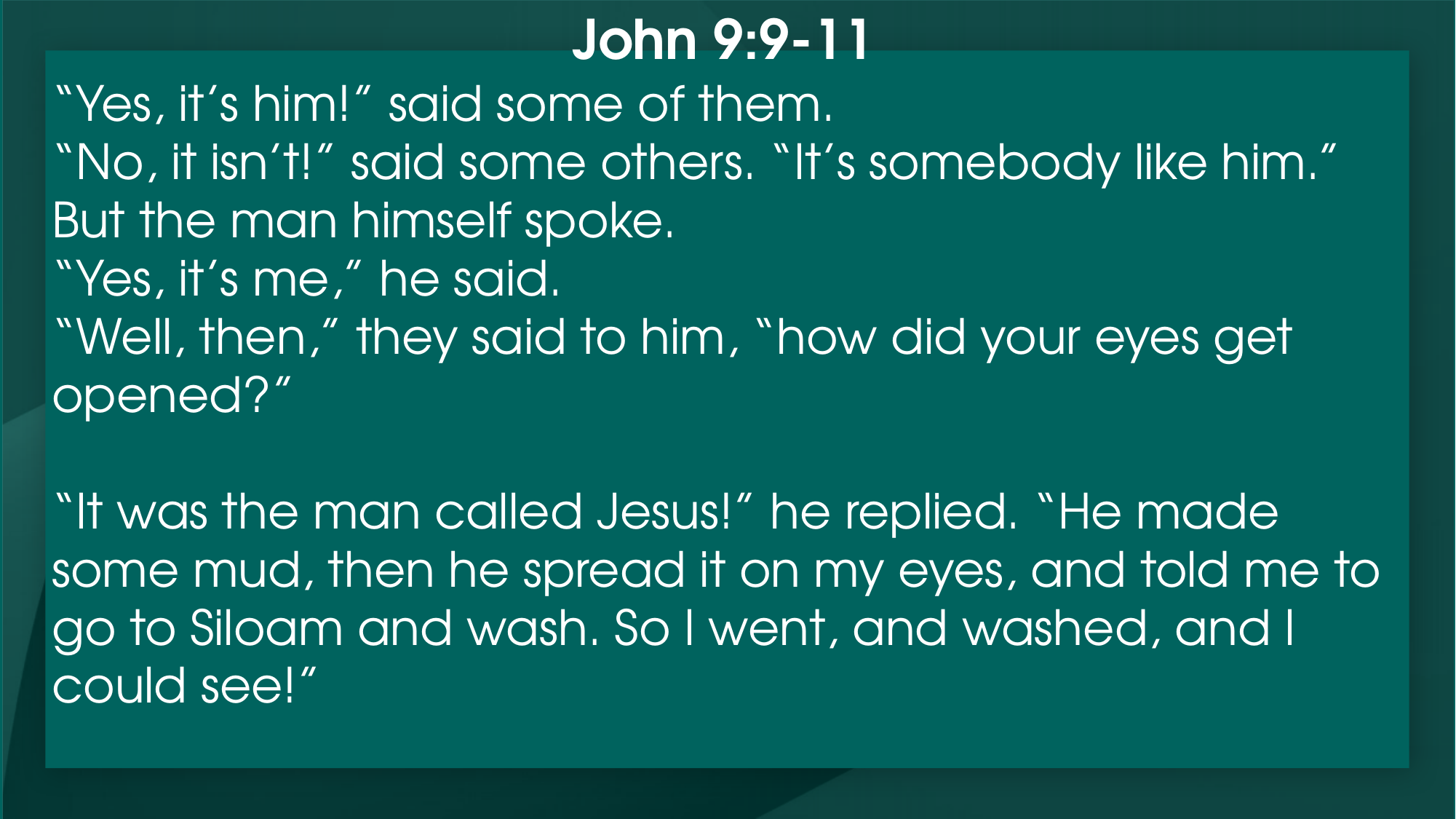

# John 9:9-11
“Yes, it’s him!” said some of them.
“No, it isn’t!” said some others. “It’s somebody like him.”
But the man himself spoke.
“Yes, it’s me,” he said.
“Well, then,” they said to him, “how did your eyes get opened?”
“It was the man called Jesus!” he replied. “He made some mud, then he spread it on my eyes, and told me to go to Siloam and wash. So I went, and washed, and I could see!”